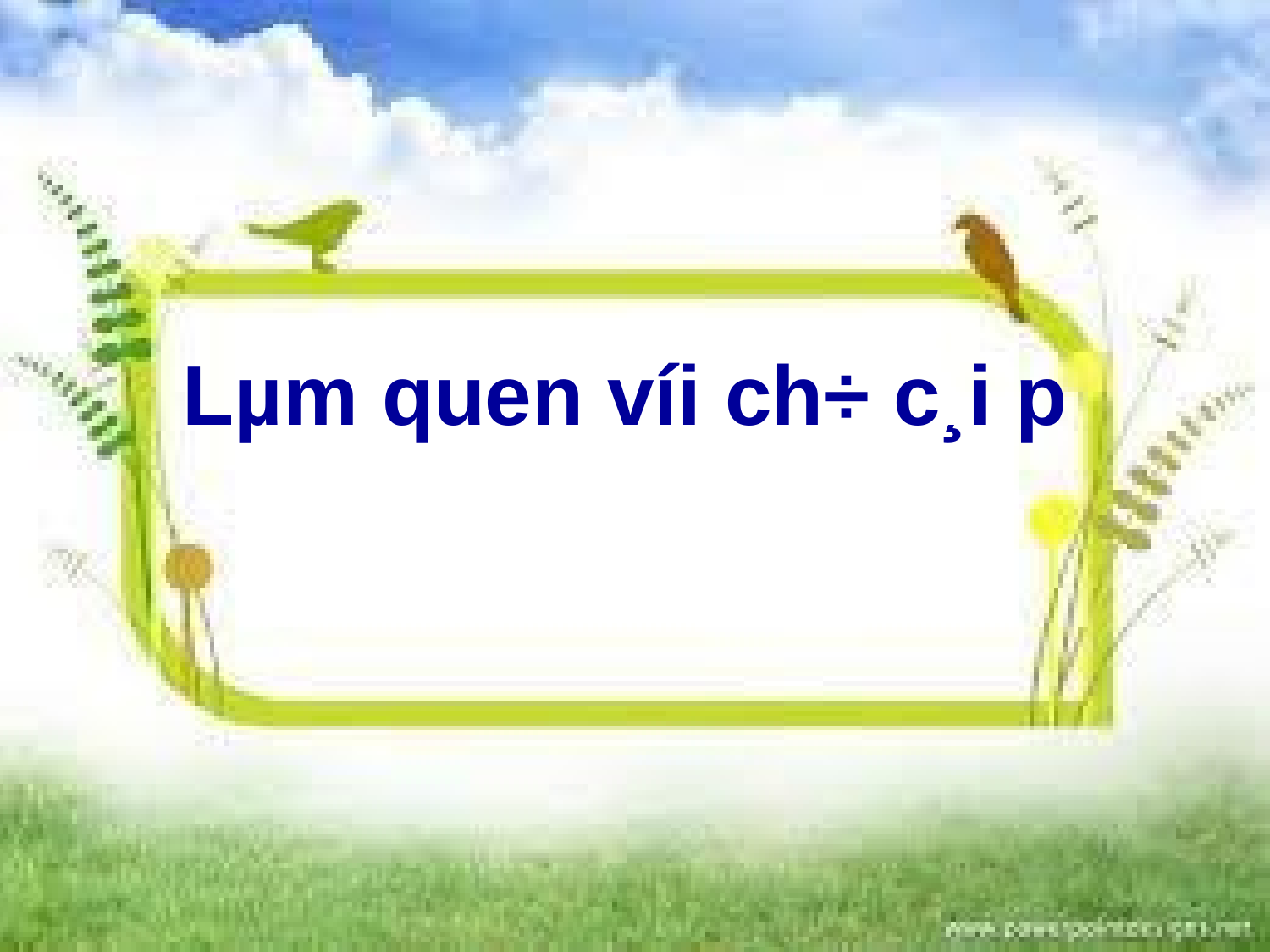

#

Lµm quen víi ch÷ c¸i p